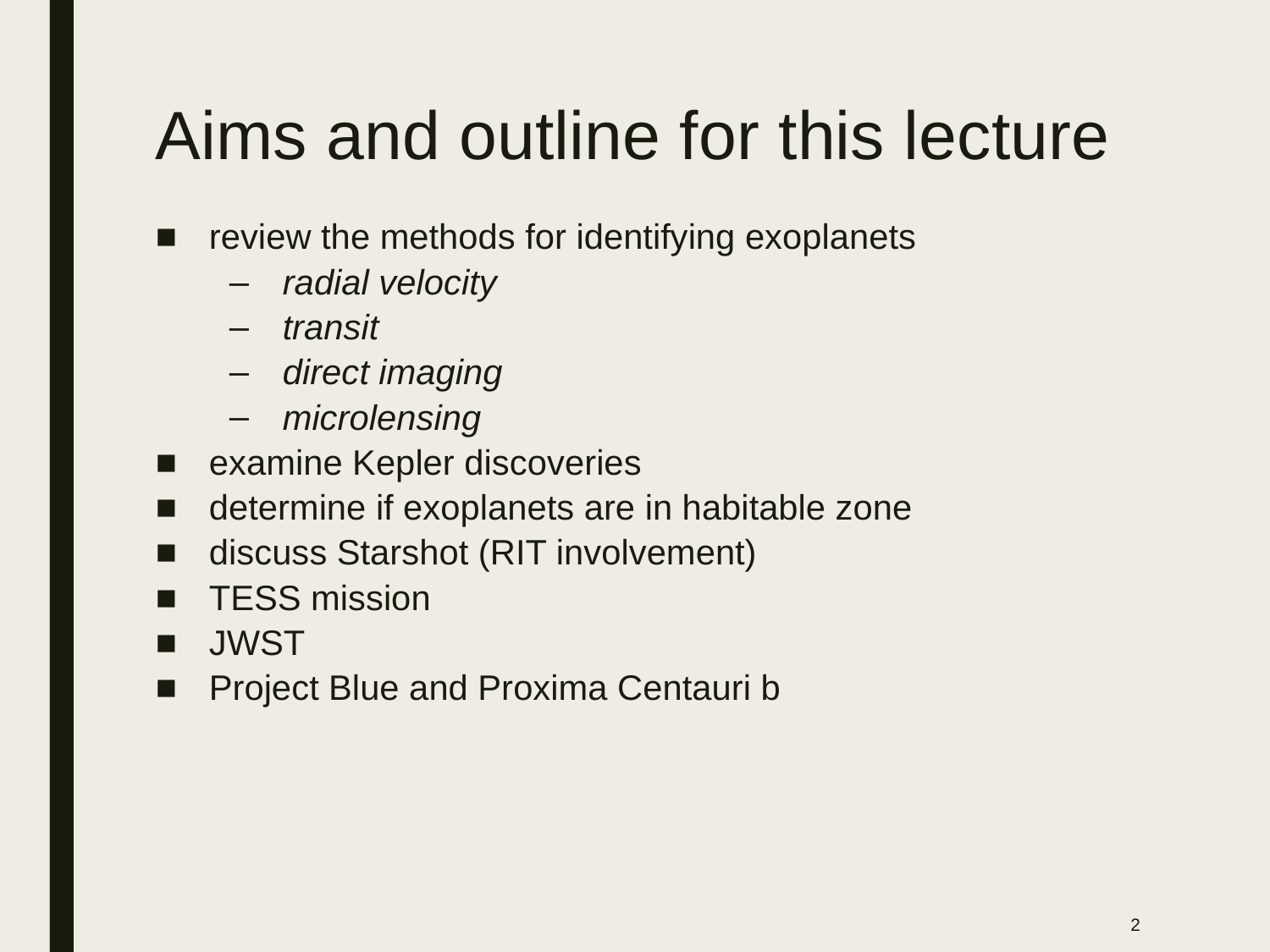

# Aims and outline for this lecture
review the methods for identifying exoplanets
radial velocity
transit
direct imaging
microlensing
examine Kepler discoveries
determine if exoplanets are in habitable zone
discuss Starshot (RIT involvement)
TESS mission
JWST
Project Blue and Proxima Centauri b

2